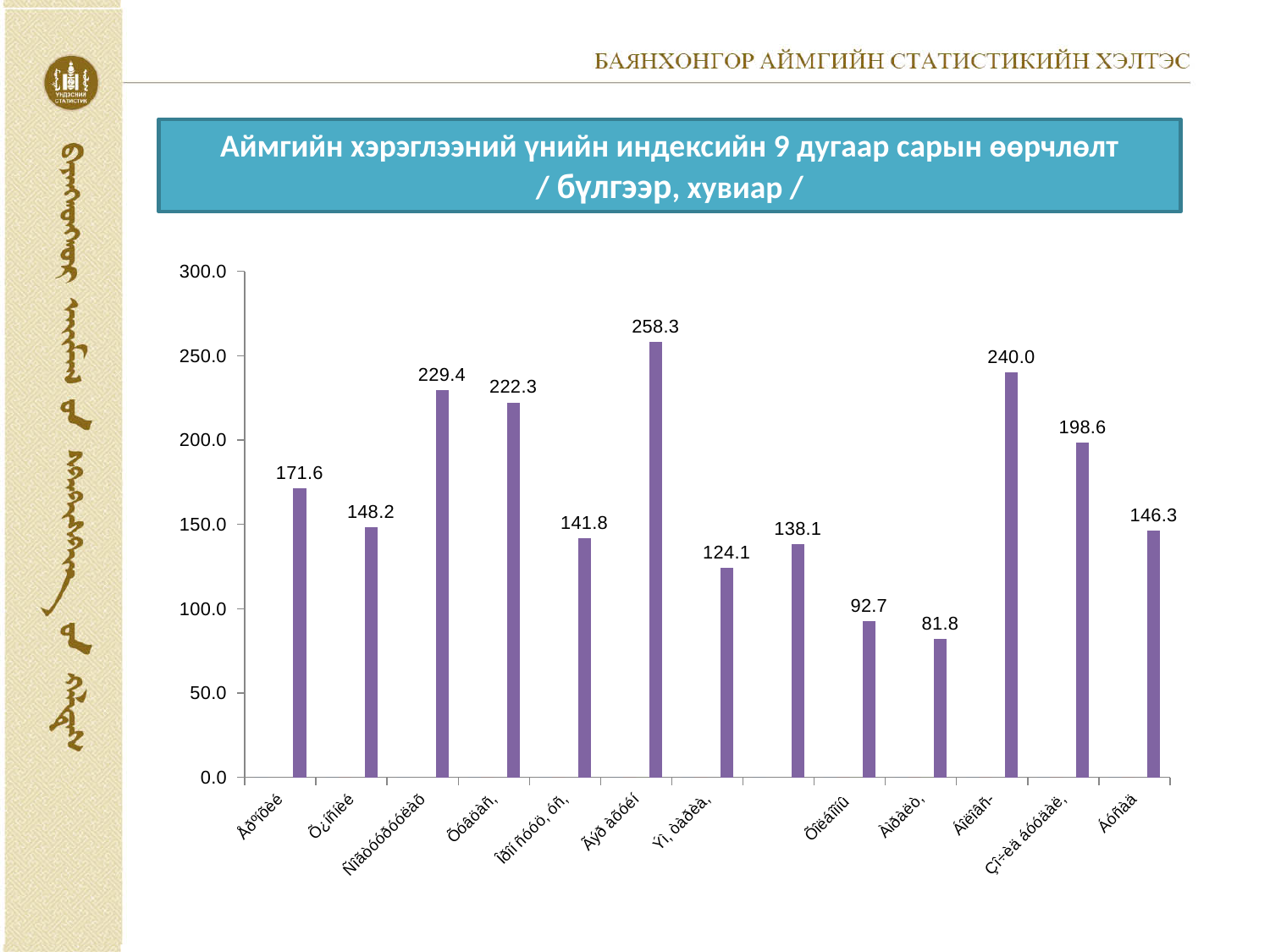

Аймгийн хэрэглээний үнийн индексийн 9 дугаар сарын өөрчлөлт
/ бүлгээр, хувиар /

### Chart

| Category | Àéìàã,  | íèéñëýë |  | ÁÕ/BKH |
|---|---|---|---|---|
| Åðºíõèé | 0.0 | None | None | 171.57956081635743 |
| Õ¿íñíèé | 0.0 | 0.0 | None | 148.23711245845496 |
| Ñîãòóóðóóëàõ | 0.0 | None | None | 229.37822515624347 |
| Õóâöàñ, | 0.0 | 0.0 | None | 222.26458455744833 |
| Îðîí ñóóö, óñ, | 0.0 | 0.0 | None | 141.83920249093498 |
| Ãýð àõóéí | 0.0 | 0.0 | 0.0 | 258.28680196387967 |
| Ýì, òàðèà, | 0.0 | 0.0 | None | 124.07364394749972 |
|  | 0.0 | None | None | 138.09549058206156 |
| Õîëáîîíû  | 0.0 | 0.0 | 0.0 | 92.7226783229741 |
| Àìðàëò, | 0.0 | 0.0 | 0.0 | 81.82215246110495 |
| Áîëîâñ- | 0.0 | 0.0 | None | 240.00000000000006 |
| Çî÷èä áóóäàë, | 0.0 | 0.0 | None | 198.5908956779909 |
| Áóñàä | 0.0 | 0.0 | None | 146.34363011419535 |